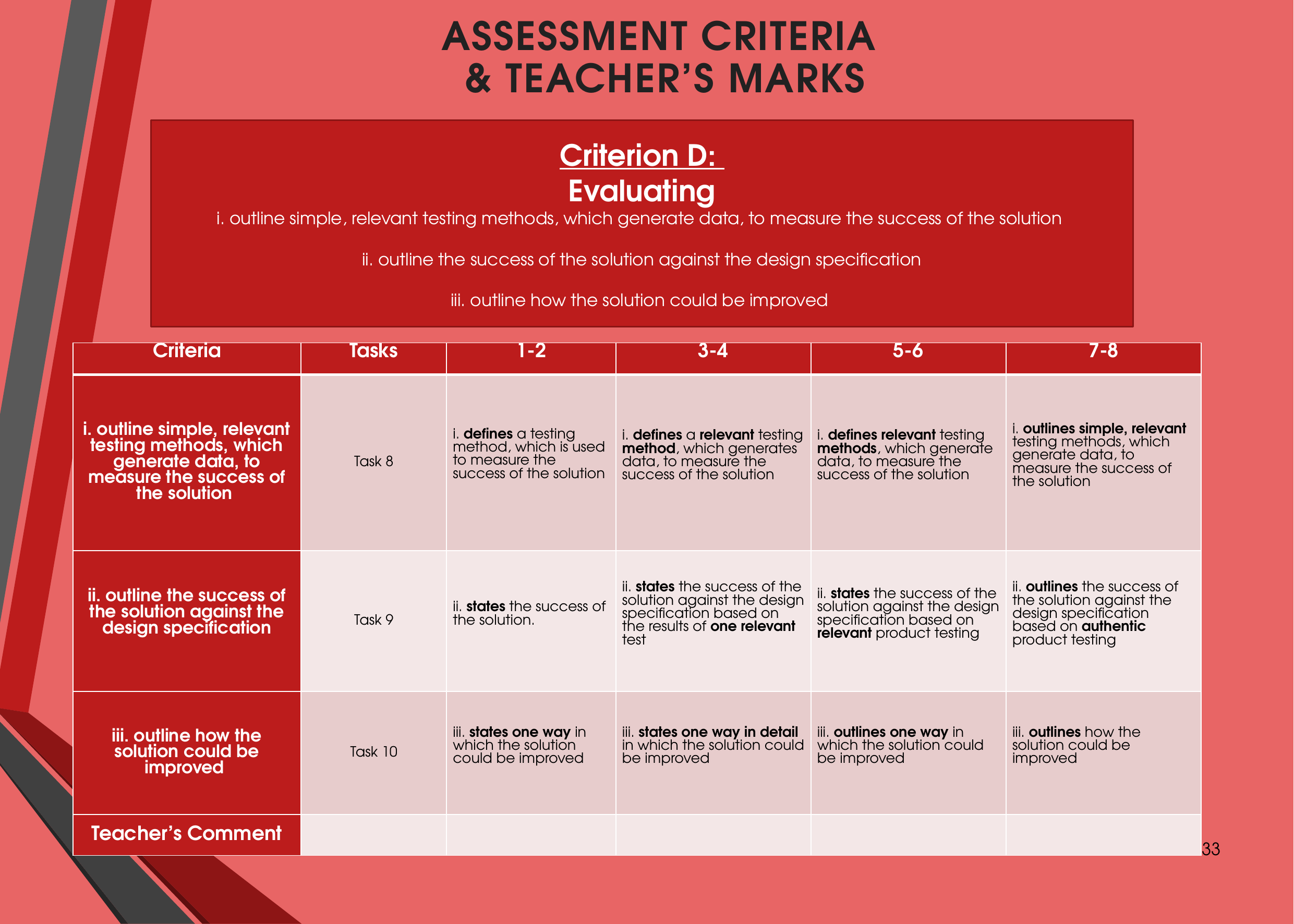

Assessment criteria
& TEACHER’S MARKS
Criterion D:
Evaluating
i. outline simple, relevant testing methods, which generate data, to measure the success of the solution

ii. outline the success of the solution against the design specification

iii. outline how the solution could be improved
| Criteria | Tasks | 1-2 | 3-4 | 5-6 | 7-8 |
| --- | --- | --- | --- | --- | --- |
| i. outline simple, relevant testing methods, which generate data, to measure the success of the solution | Task 8 | i. defines a testing method, which is used to measure the success of the solution | i. defines a relevant testing method, which generates data, to measure the success of the solution | i. defines relevant testing methods, which generate data, to measure the success of the solution | i. outlines simple, relevant testing methods, which generate data, to measure the success of the solution |
| ii. outline the success of the solution against the design specification | Task 9 | ii. states the success of the solution. | ii. states the success of the solution against the design specification based on the results of one relevant test | ii. states the success of the solution against the design specification based on relevant product testing | ii. outlines the success of the solution against the design specification based on authentic product testing |
| iii. outline how the solution could be improved | Task 10 | iii. states one way in which the solution could be improved | iii. states one way in detail in which the solution could be improved | iii. outlines one way in which the solution could be improved | iii. outlines how the solution could be improved |
| Teacher’s Comment |  |  |  |  |  |
33